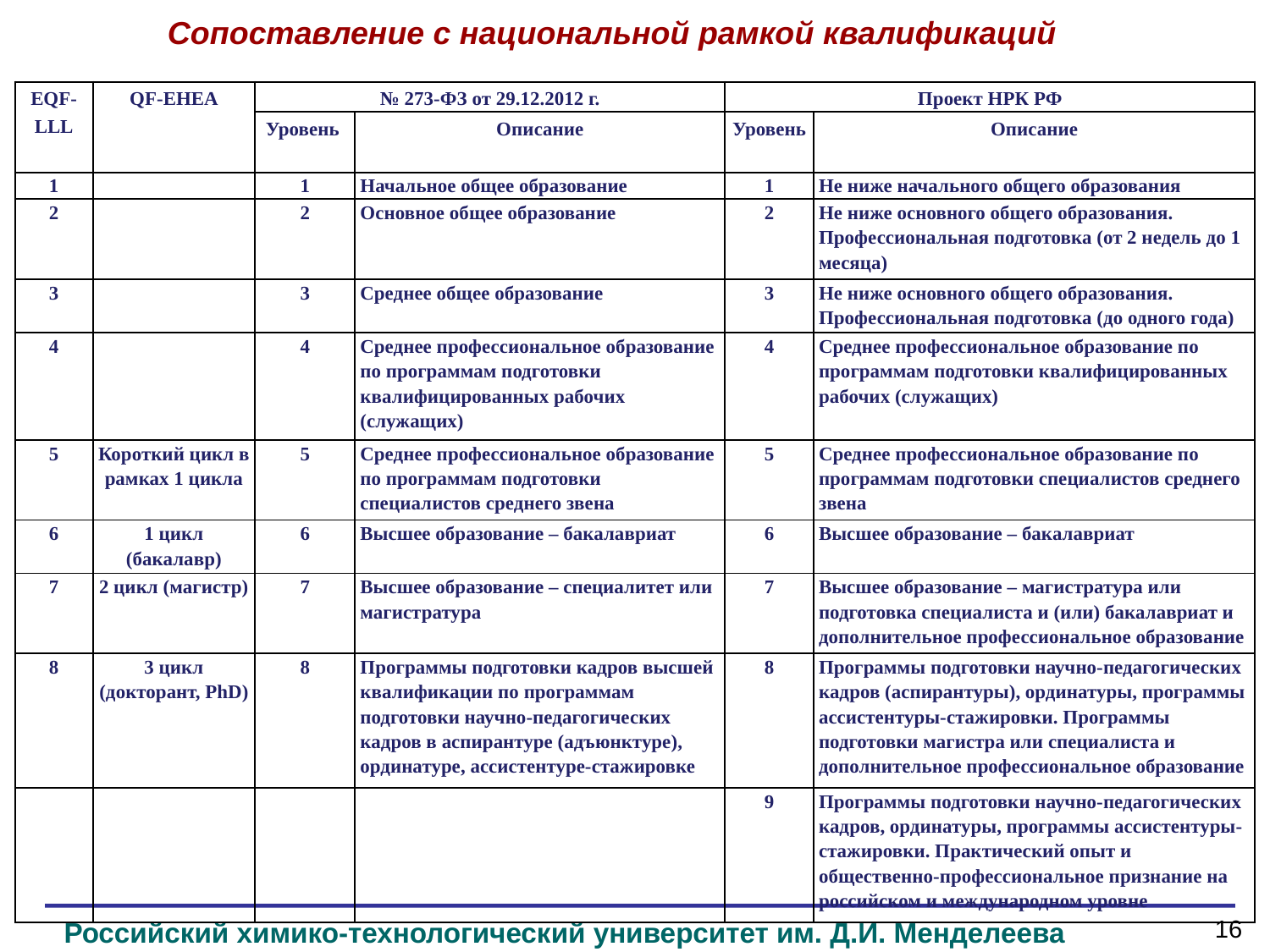

Сопоставление с национальной рамкой квалификаций
| EQF-LLL | QF-EHEA | № 273-ФЗ от 29.12.2012 г. |  | Проект НРК РФ |  |
| --- | --- | --- | --- | --- | --- |
|  |  | Уровень | Описание | Уровень | Описание |
| 1 |  | 1 | Начальное общее образование | 1 | Не ниже начального общего образования |
| 2 |  | 2 | Основное общее образование | 2 | Не ниже основного общего образования. Профессиональная подготовка (от 2 недель до 1 месяца) |
| 3 |  | 3 | Среднее общее образование | 3 | Не ниже основного общего образования. Профессиональная подготовка (до одного года) |
| 4 |  | 4 | Среднее профессиональное образование по программам подготовки квалифицированных рабочих (служащих) | 4 | Среднее профессиональное образование по программам подготовки квалифицированных рабочих (служащих) |
| 5 | Короткий цикл в рамках 1 цикла | 5 | Среднее профессиональное образование по программам подготовки специалистов среднего звена | 5 | Среднее профессиональное образование по программам подготовки специалистов среднего звена |
| 6 | 1 цикл (бакалавр) | 6 | Высшее образование – бакалавриат | 6 | Высшее образование – бакалавриат |
| 7 | 2 цикл (магистр) | 7 | Высшее образование – специалитет или магистратура | 7 | Высшее образование – магистратура или подготовка специалиста и (или) бакалавриат и дополнительное профессиональное образование |
| 8 | 3 цикл (докторант, PhD) | 8 | Программы подготовки кадров высшей квалификации по программам подготовки научно-педагогических кадров в аспирантуре (адъюнктуре), ординатуре, ассистентуре-стажировке | 8 | Программы подготовки научно-педагогических кадров (аспирантуры), ординатуры, программы ассистентуры-стажировки. Программы подготовки магистра или специалиста и дополнительное профессиональное образование |
|  |  |  |  | 9 | Программы подготовки научно-педагогических кадров, ординатуры, программы ассистентуры-стажировки. Практический опыт и общественно-профессиональное признание на российском и международном уровне |

16
Российский химико-технологический университет им. Д.И. Менделеева